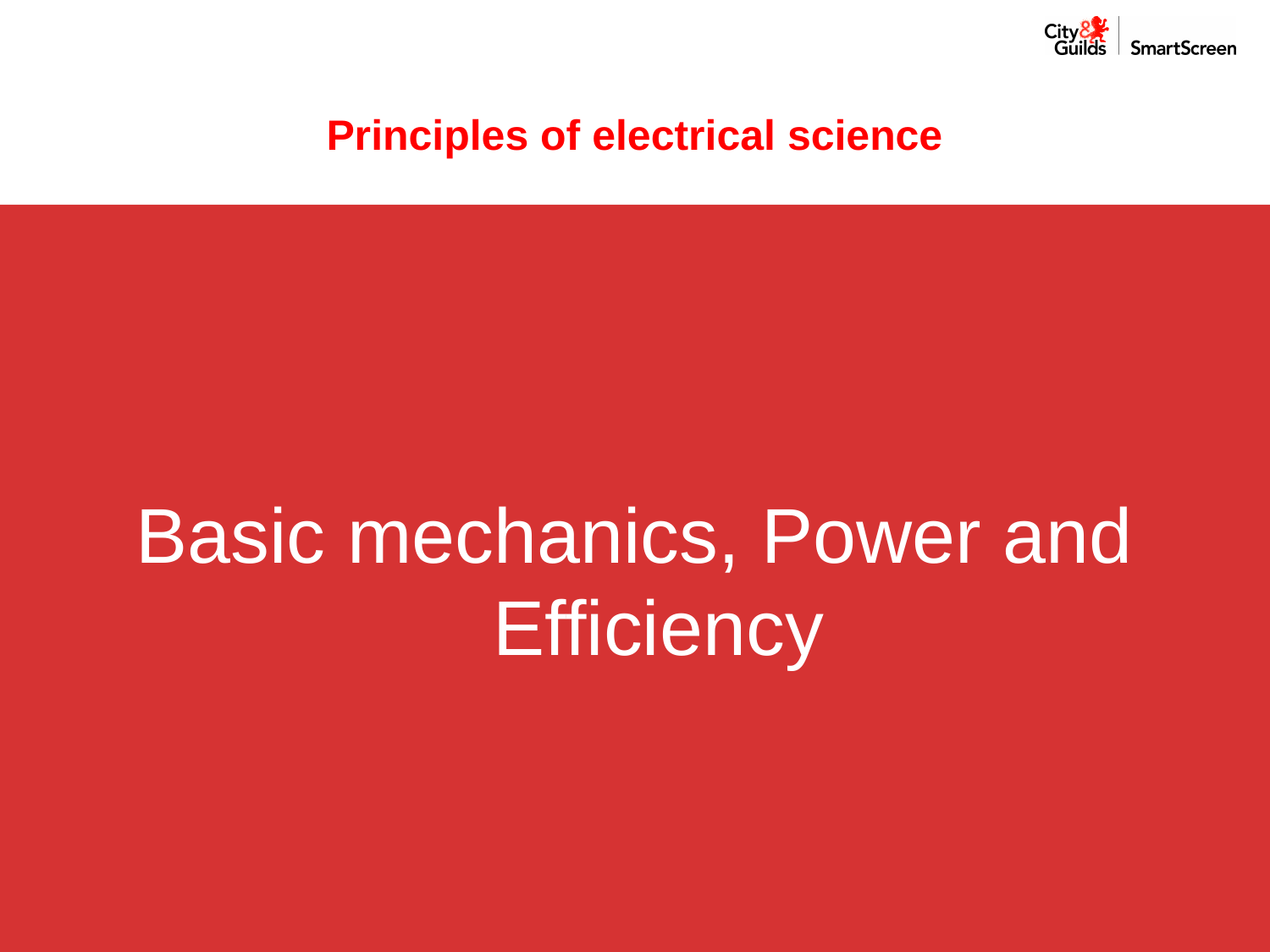

Principles of electrical science

Basic mechanics, Power and Efficiency